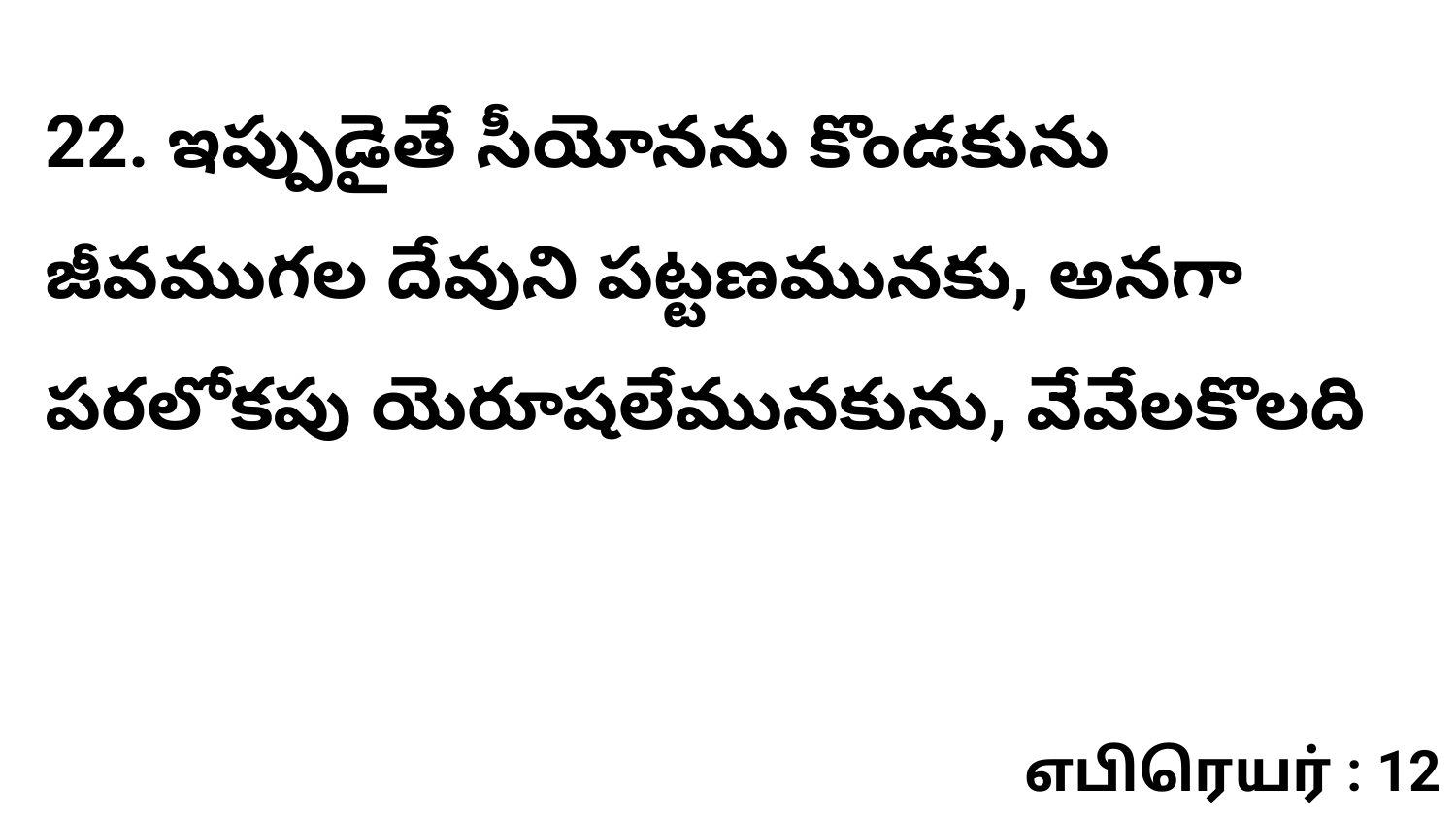

22. ఇప్పుడైతే సీయోనను కొండకును జీవముగల దేవుని పట్టణమునకు, అనగా పరలోకపు యెరూషలేమునకును, వేవేలకొలది
எபிரெயர் : 12